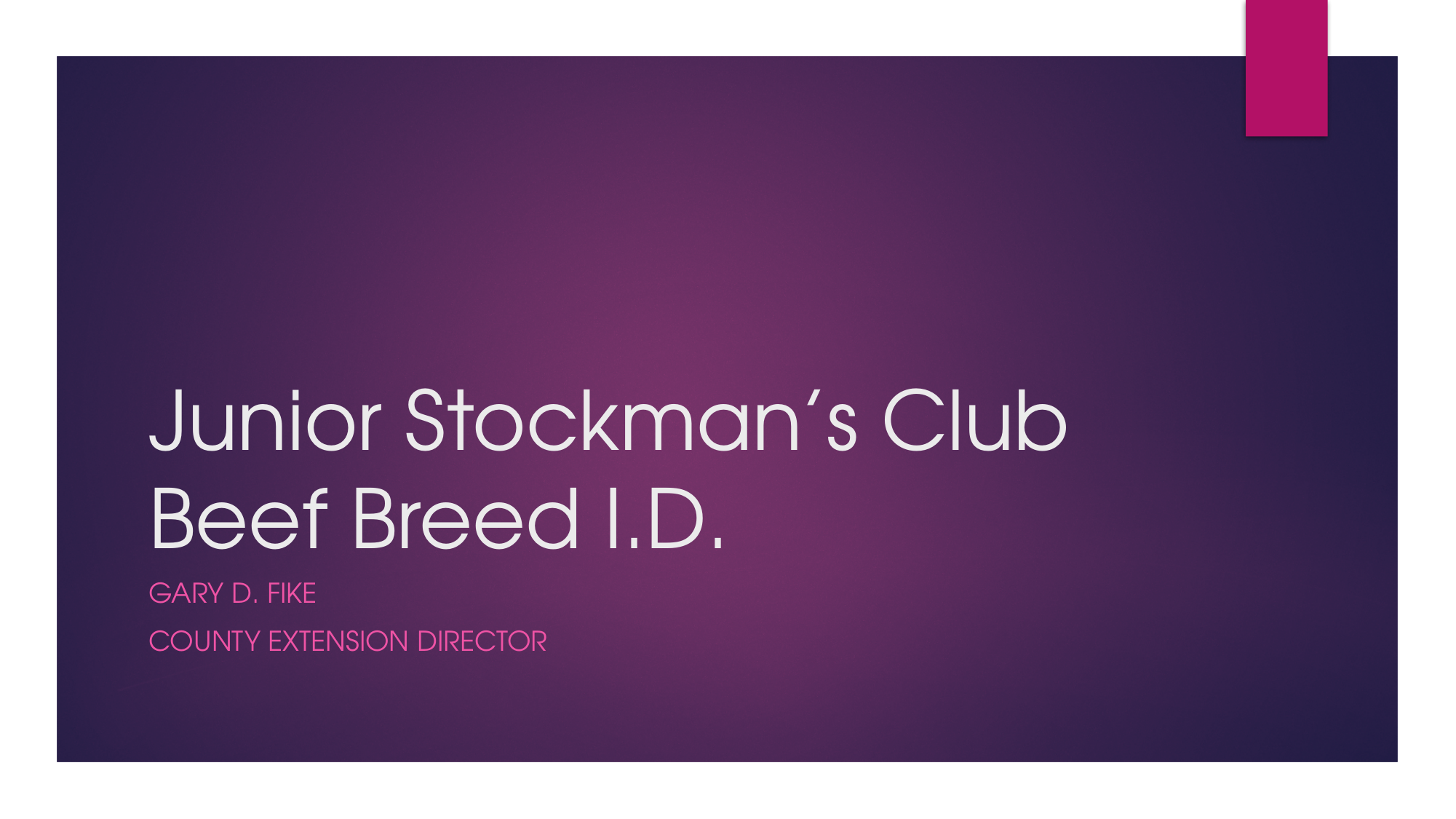

# Junior Stockman’s Club Beef Breed I.D.
Gary D. Fike
County Extension Director